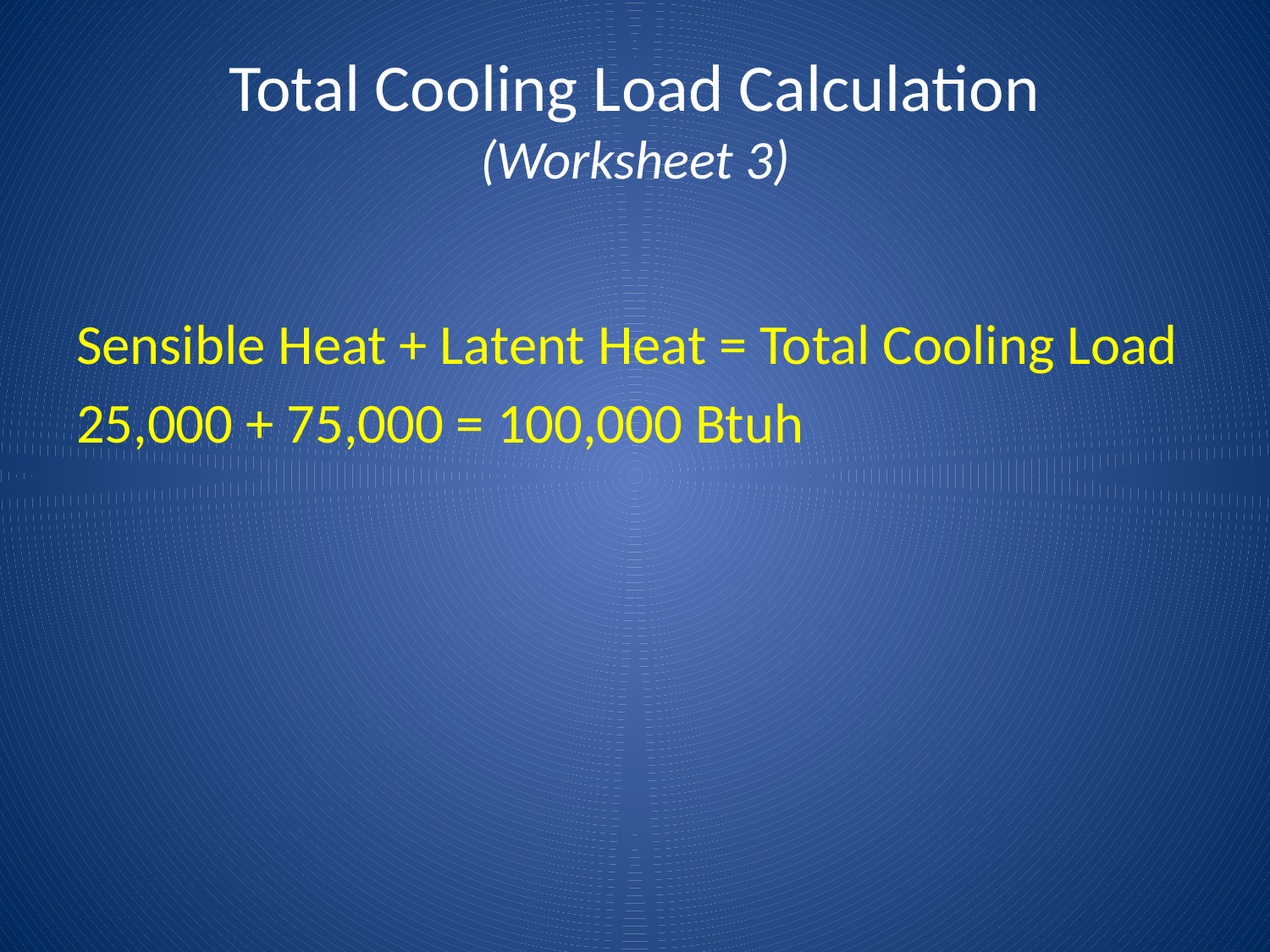

# Total Cooling Load Calculation (Worksheet 3)

Sensible Heat + Latent Heat = Total Cooling Load
25,000 + 75,000 = 100,000 Btuh